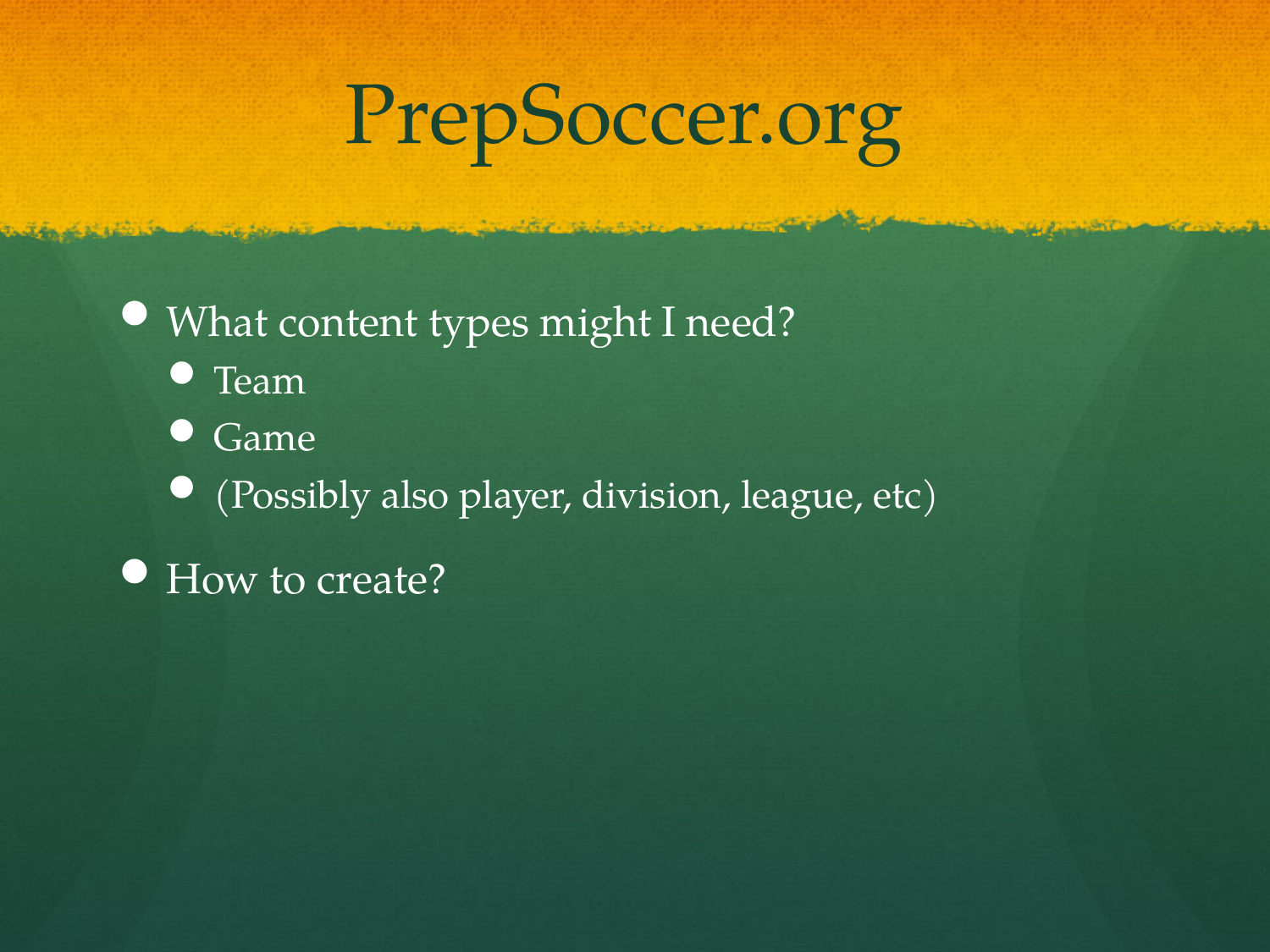

# PrepSoccer.org
What content types might I need?
Team
Game
(Possibly also player, division, league, etc)
How to create?